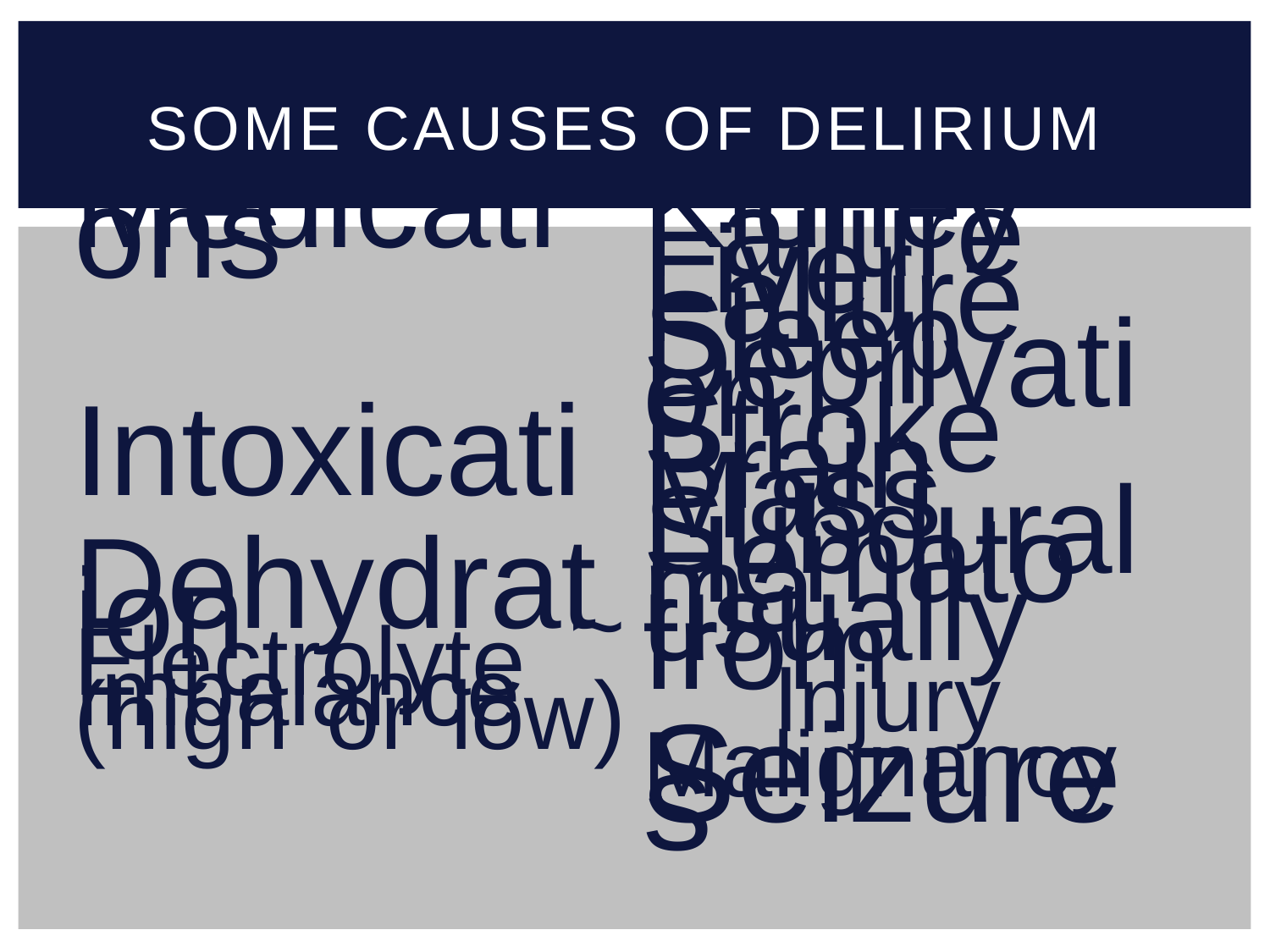

SOME CAUSES OF DELIRIUM

Medications
New medicine
Too much (overdose)
Medication combinations
Intoxication
Recreational Drugs
Alcohol
Dehydration ~ Electrolyte Imbalance (high or low)
Blood Sugar
Calcium
Potassium
Sodium
Kidney Failure
Liver Failure
Sleep Deprivation
Stroke
Brain Mass
Subdural Hematoma, usually from
     Injury
     Malignancy
Seizures